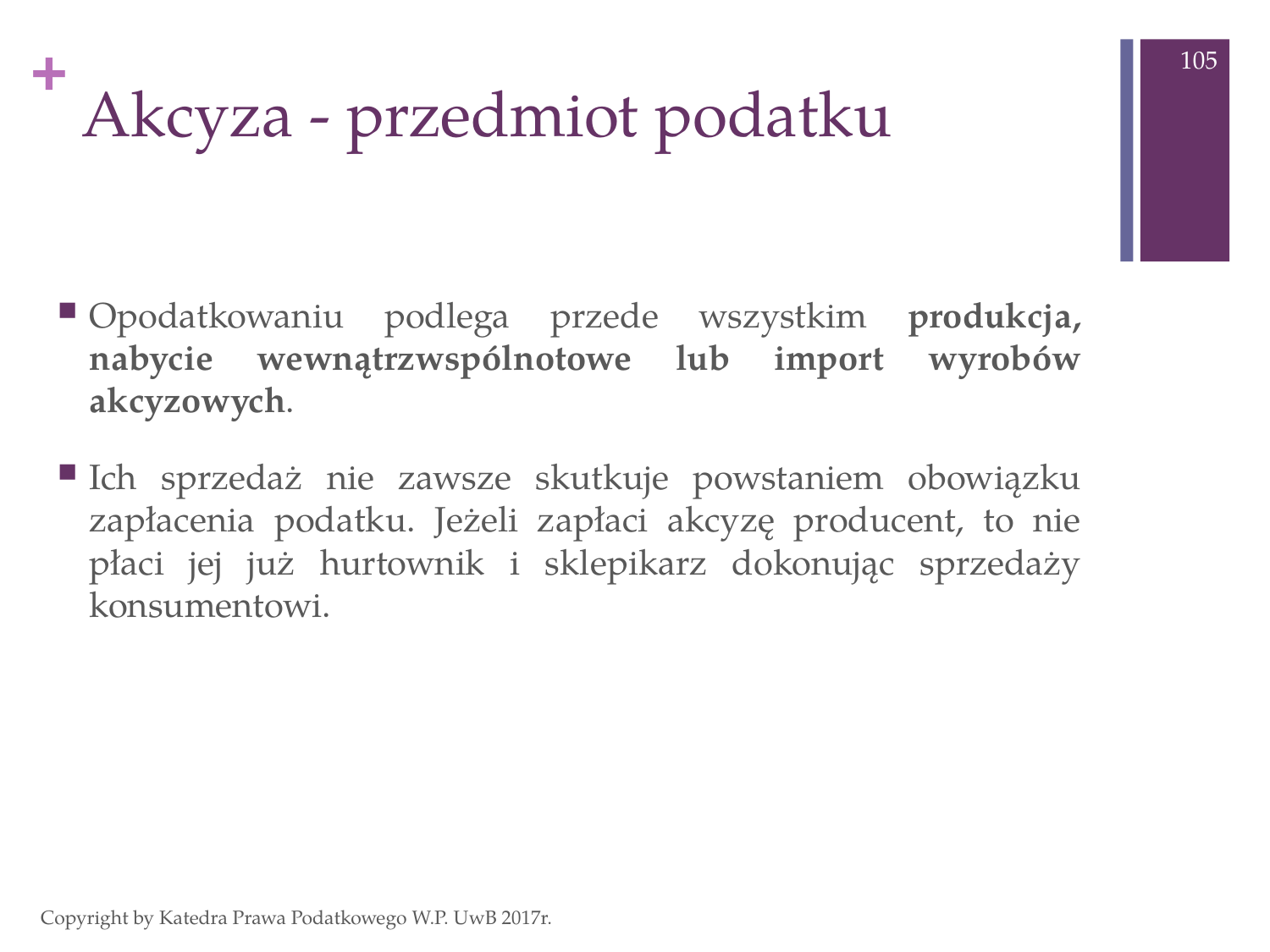

105
# Akcyza - przedmiot podatku
Opodatkowaniu podlega przede wszystkim produkcja, nabycie wewnątrzwspólnotowe lub import wyrobów akcyzowych.
Ich sprzedaż nie zawsze skutkuje powstaniem obowiązku zapłacenia podatku. Jeżeli zapłaci akcyzę producent, to nie płaci jej już hurtownik i sklepikarz dokonując sprzedaży konsumentowi.
Copyright by Katedra Prawa Podatkowego W.P. UwB 2017r.